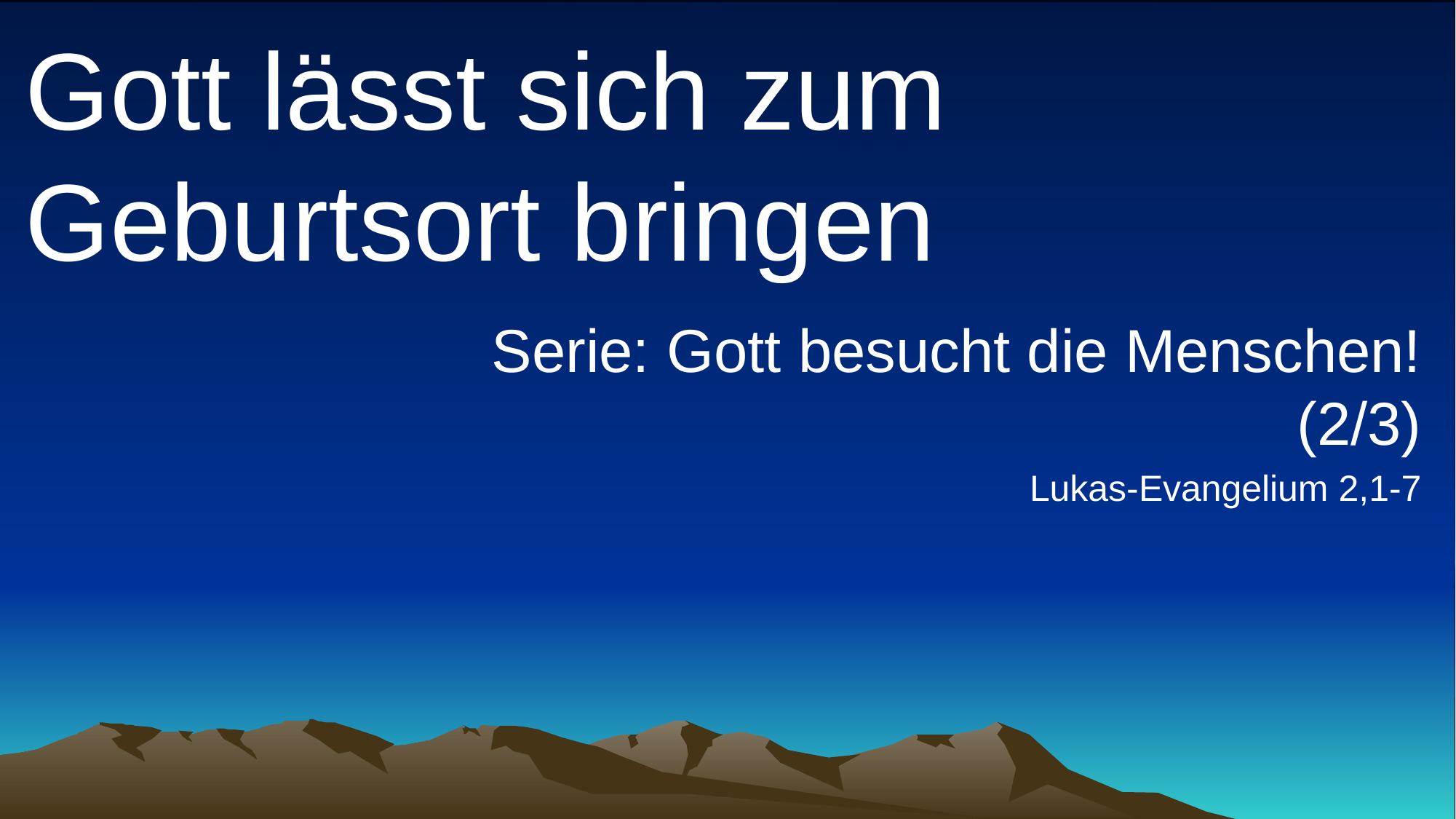

# Gott lässt sich zum Geburtsort bringen
Serie: Gott besucht die Menschen! (2/3)
Lukas-Evangelium 2,1-7